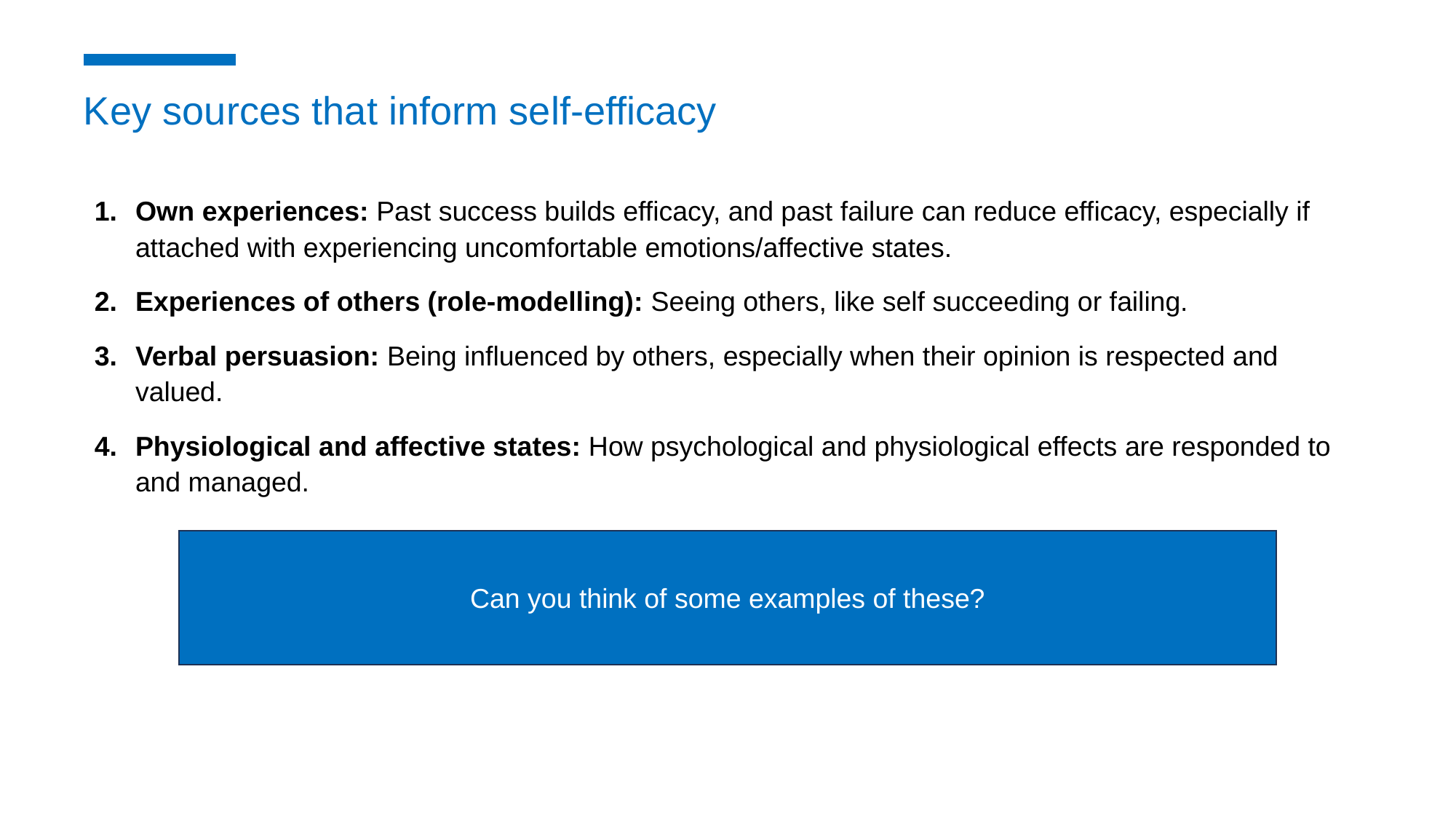

Key sources that inform self-efficacy
Own experiences: Past success builds efficacy, and past failure can reduce efficacy, especially if attached with experiencing uncomfortable emotions/affective states.
Experiences of others (role-modelling): Seeing others, like self succeeding or failing.
Verbal persuasion: Being influenced by others, especially when their opinion is respected and valued.
Physiological and affective states: How psychological and physiological effects are responded to and managed.
Can you think of some examples of these?